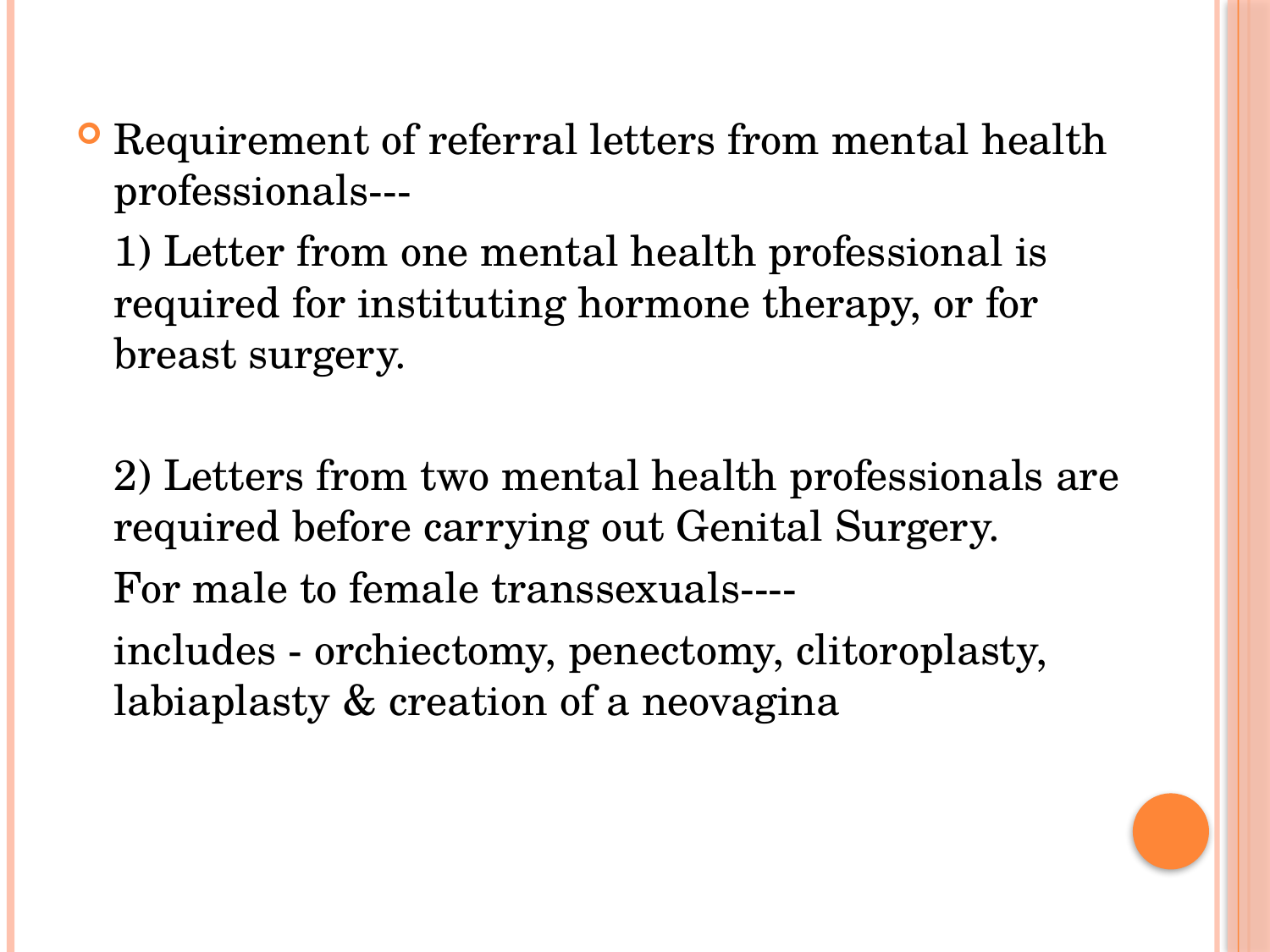

Requirement of referral letters from mental health professionals---
	1) Letter from one mental health professional is required for instituting hormone therapy, or for breast surgery.

	2) Letters from two mental health professionals are required before carrying out Genital Surgery.
	For male to female transsexuals----
	includes - orchiectomy, penectomy, clitoroplasty, labiaplasty & creation of a neovagina